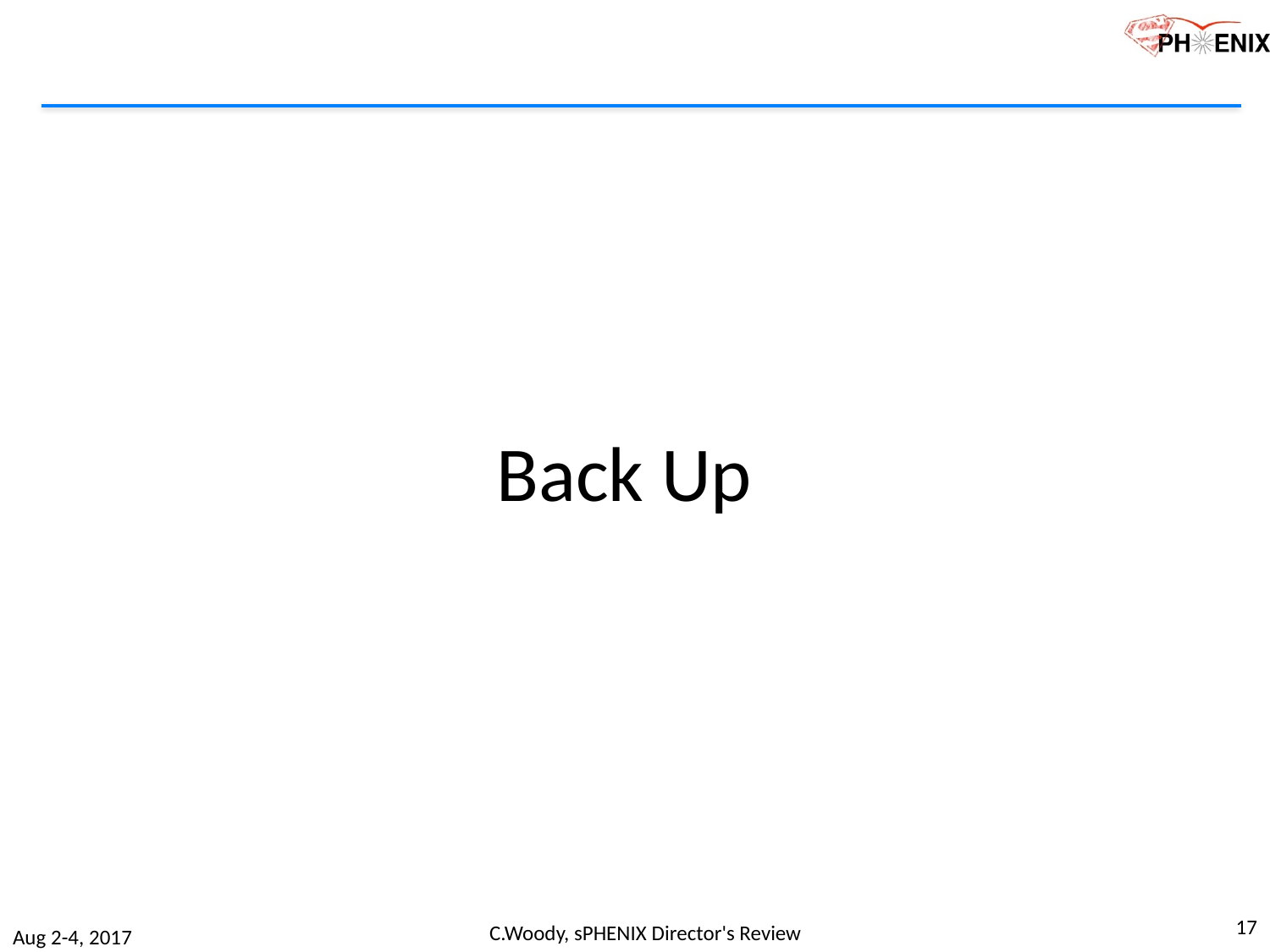

# Back Up
17
C.Woody, sPHENIX Director's Review
Aug 2-4, 2017